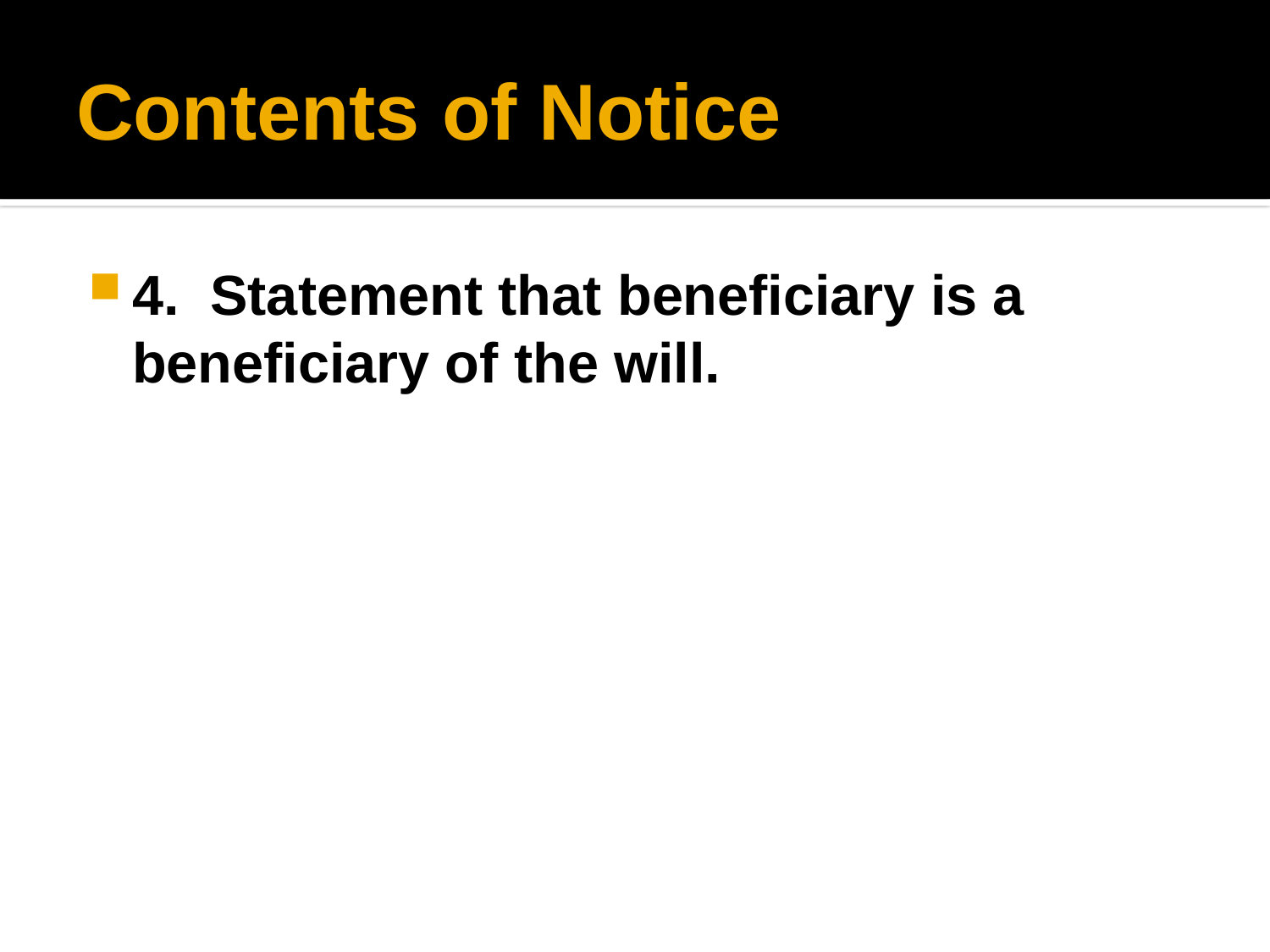

# Contents of Notice
4.  Statement that beneficiary is a beneficiary of the will.